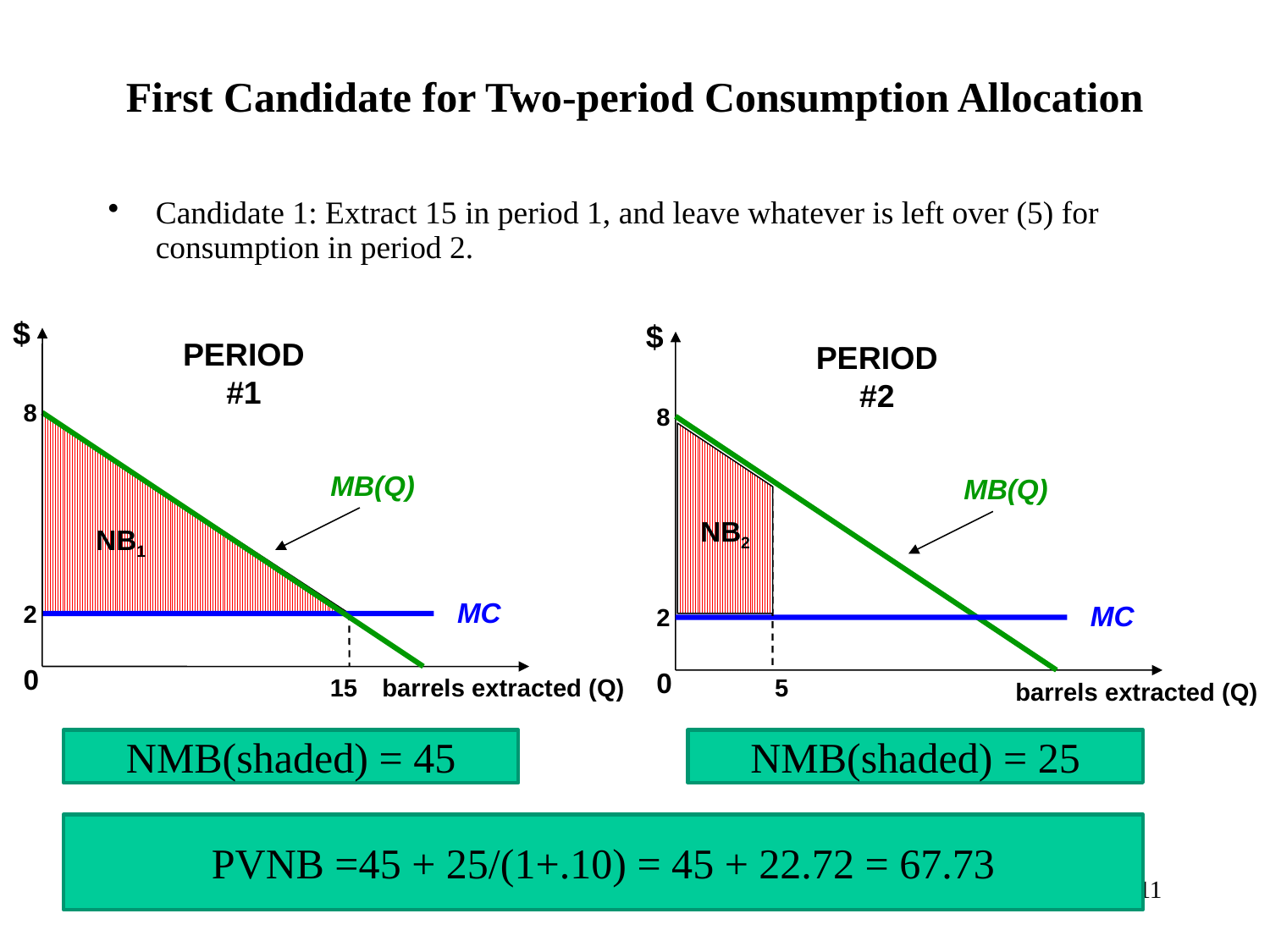

# First Candidate for Two-period Consumption Allocation
Candidate 1: Extract 15 in period 1, and leave whatever is left over (5) for consumption in period 2.

$
$
PERIOD
#1

PERIOD
#2

8
8

MB(Q)
MB(Q)

NB2

NB1
MC
2
MC
2

0
0

15
barrels extracted (Q)
5

barrels extracted (Q)
NMB(shaded) = 45
NMB(shaded) = 25
PVNB =45 + 25/(1+.10) = 45 + 22.72 = 67.73
11